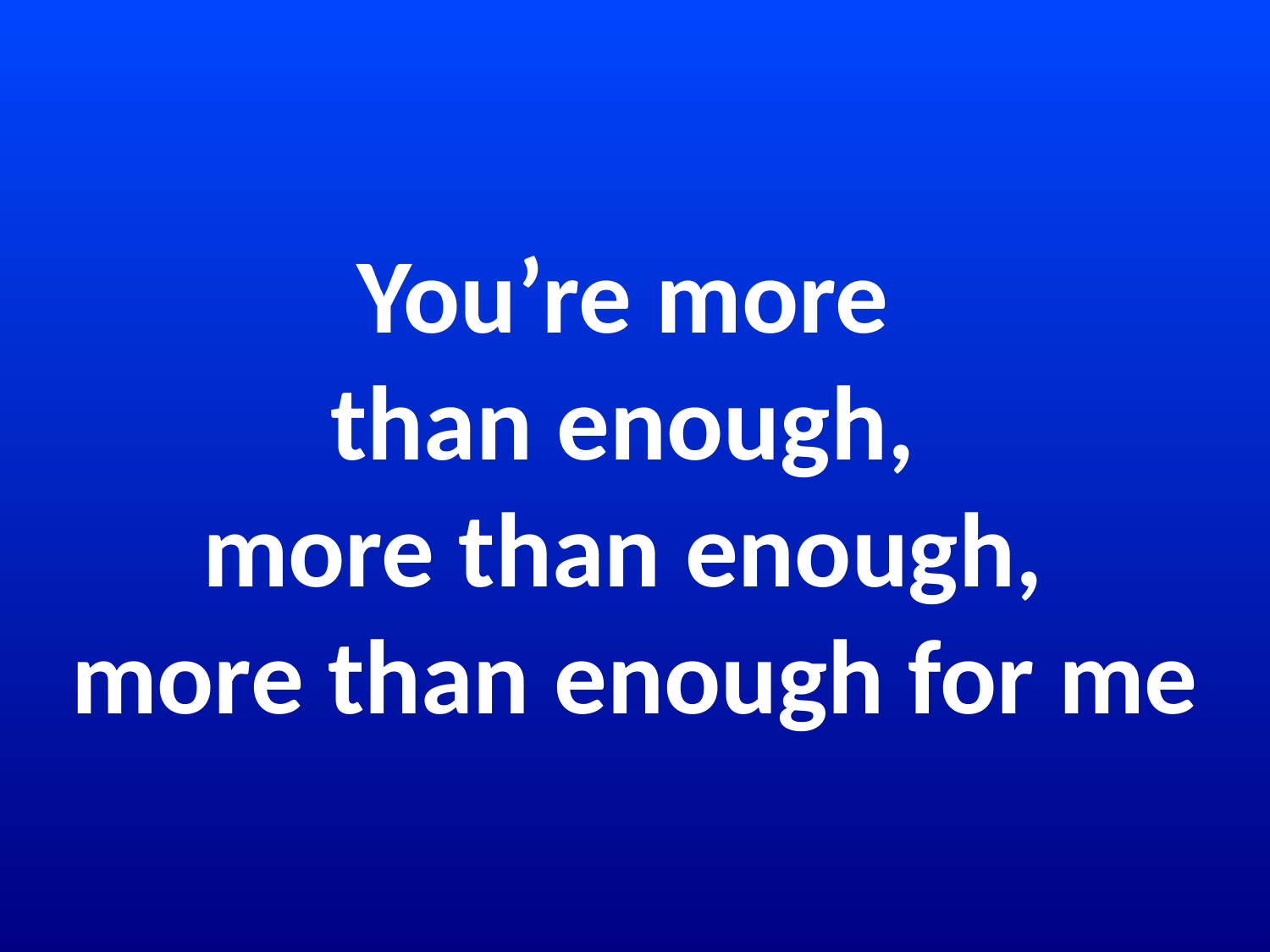

# You’re more than enough, more than enough, more than enough for me